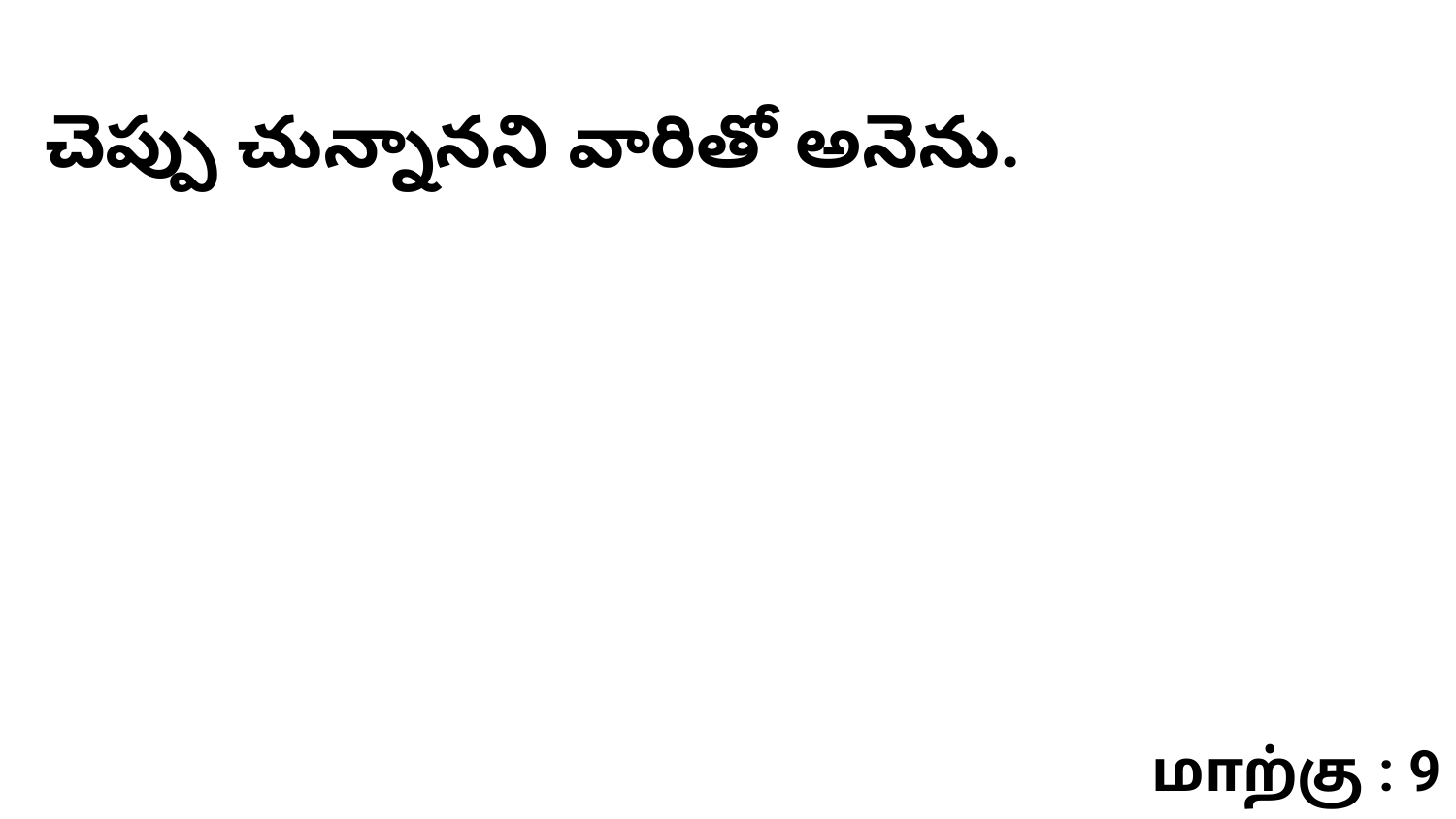

చెప్పు చున్నానని వారితో అనెను.
மாற்கு : 9